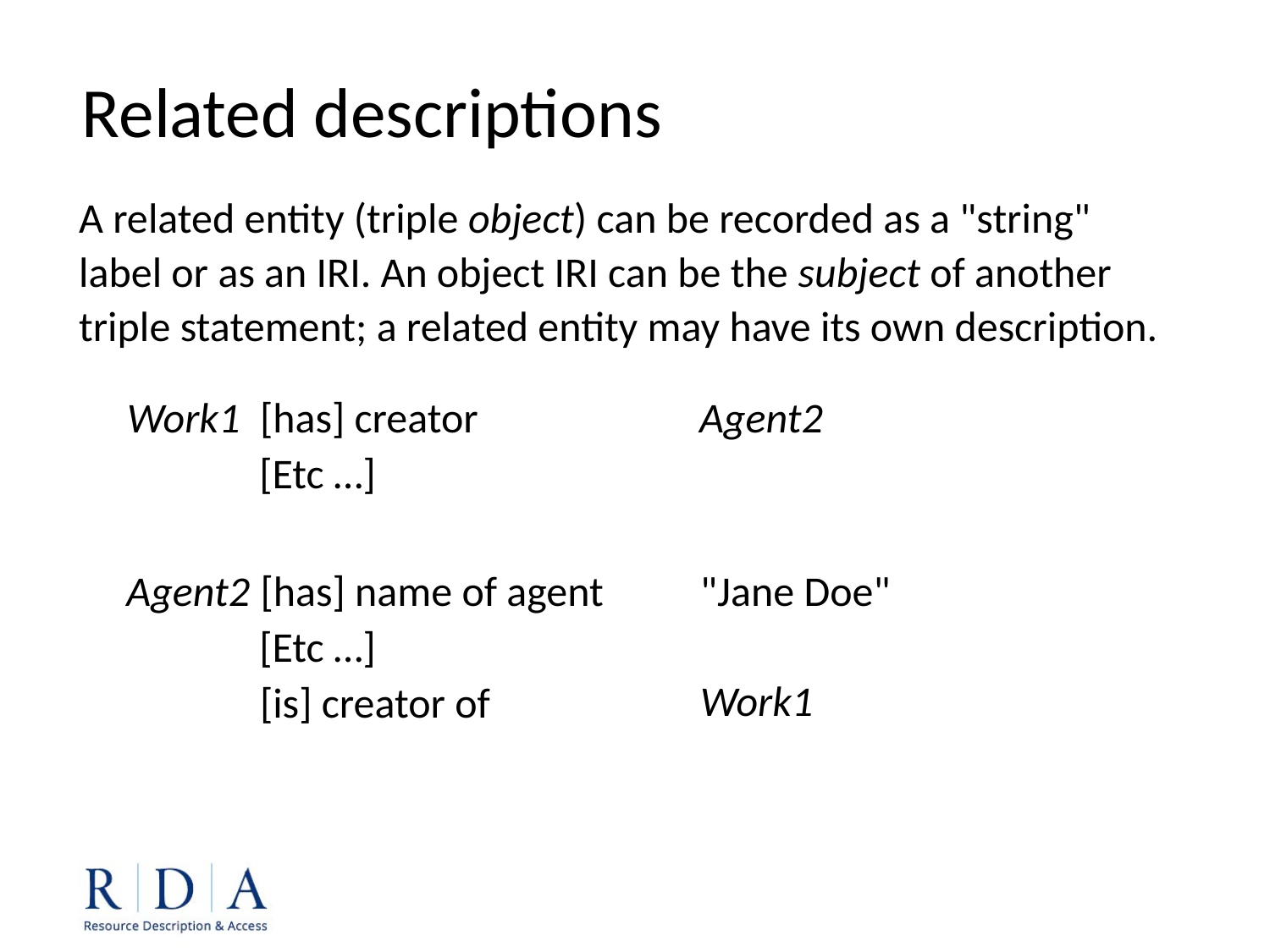

Related descriptions
A related entity (triple object) can be recorded as a "string" label or as an IRI. An object IRI can be the subject of another triple statement; a related entity may have its own description.
Work1
[has] creator
Agent2
[Etc …]
Agent2
[has] name of agent
"Jane Doe"
[Etc …]
Work1
[is] creator of